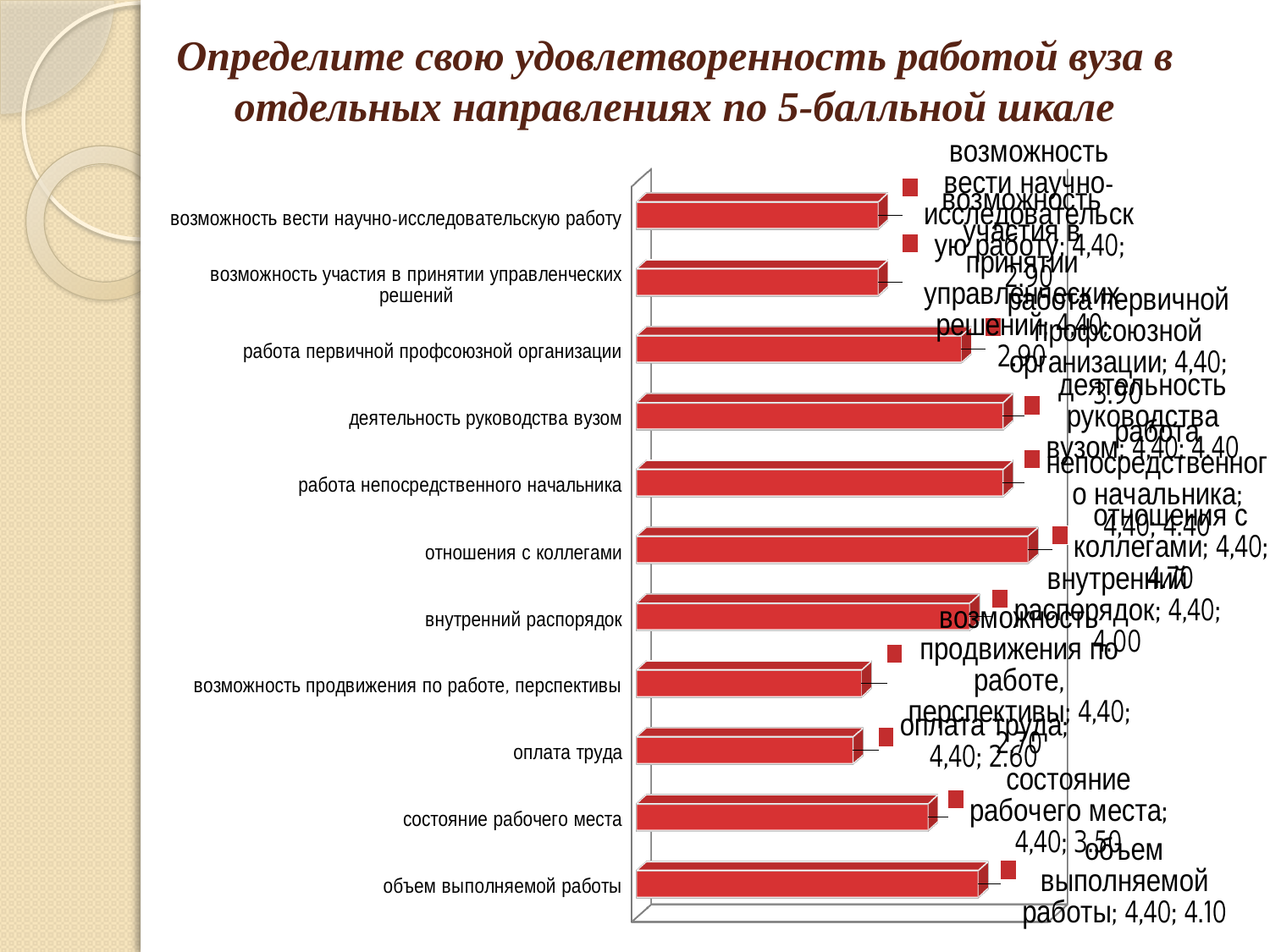

# Определите свою удовлетворенность работой вуза в отдельных направлениях по 5-балльной шкале

[unsupported chart]